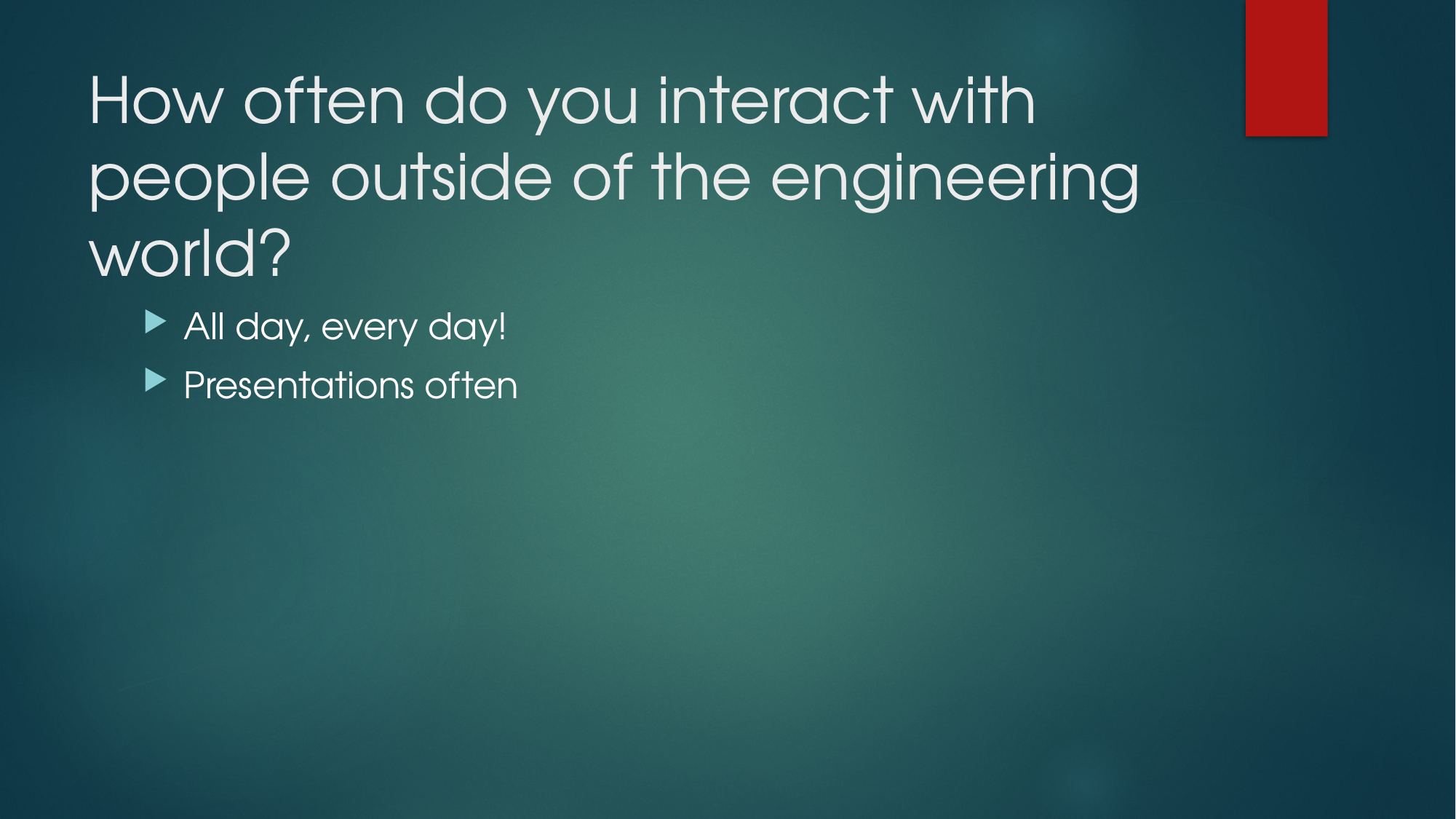

# How often do you interact with people outside of the engineering world?
All day, every day!
Presentations often